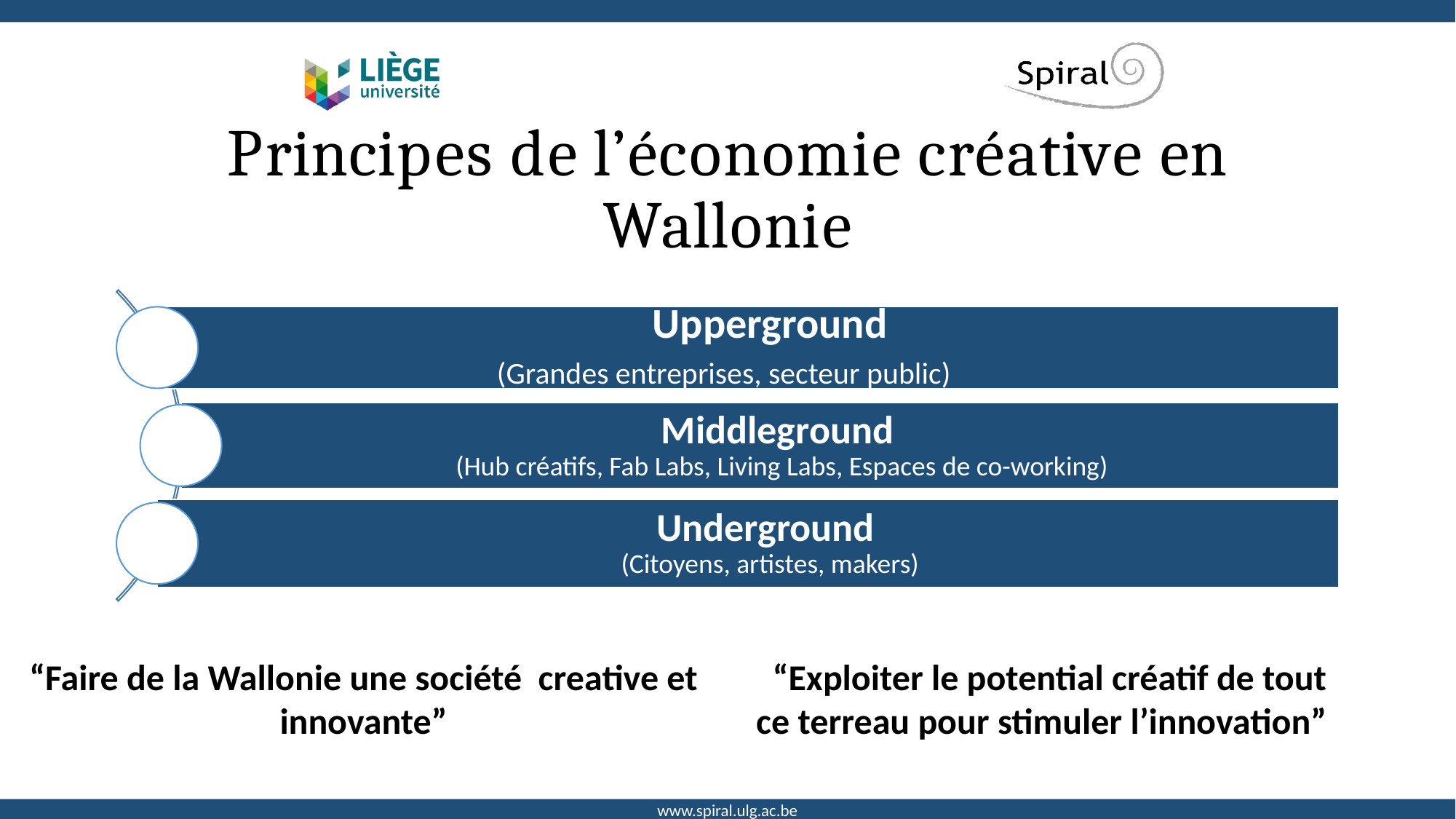

# Principes de l’économie créative en Wallonie
Upperground
(Grandes entreprises, secteur public)
Middleground
(Hub créatifs, Fab Labs, Living Labs, Espaces de co-working)
Underground
(Citoyens, artistes, makers)
“Exploiter le potential créatif de tout ce terreau pour stimuler l’innovation”
“Faire de la Wallonie une société  creative et innovante”